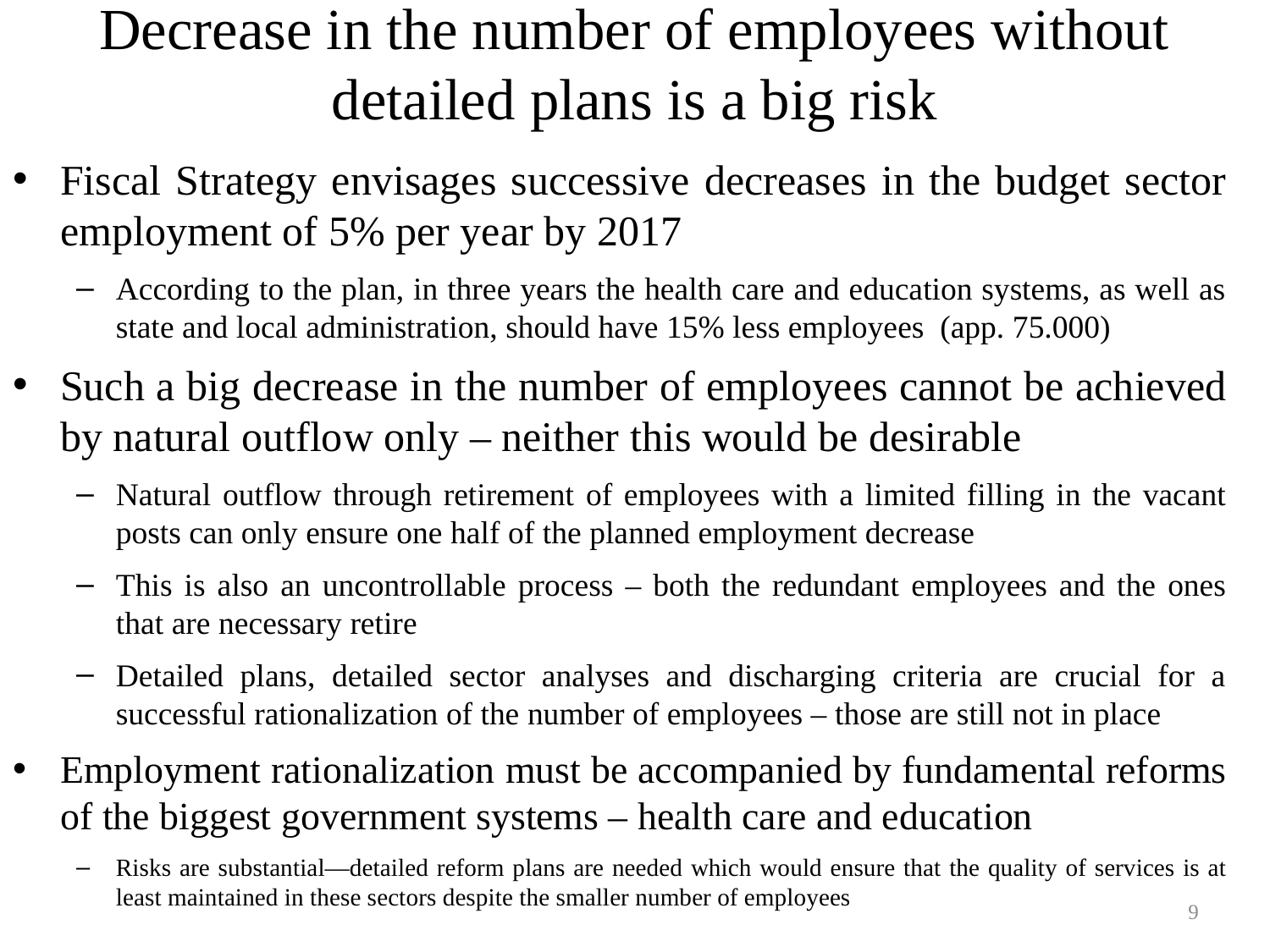

# Decrease in the number of employees without detailed plans is a big risk
Fiscal Strategy envisages successive decreases in the budget sector employment of 5% per year by 2017
According to the plan, in three years the health care and education systems, as well as state and local administration, should have 15% less employees  (app. 75.000)
Such a big decrease in the number of employees cannot be achieved by natural outflow only – neither this would be desirable
Natural outflow through retirement of employees with a limited filling in the vacant posts can only ensure one half of the planned employment decrease
This is also an uncontrollable process – both the redundant employees and the ones that are necessary retire
Detailed plans, detailed sector analyses and discharging criteria are crucial for a successful rationalization of the number of employees – those are still not in place
Employment rationalization must be accompanied by fundamental reforms of the biggest government systems – health care and education
Risks are substantial—detailed reform plans are needed which would ensure that the quality of services is at least maintained in these sectors despite the smaller number of employees

9